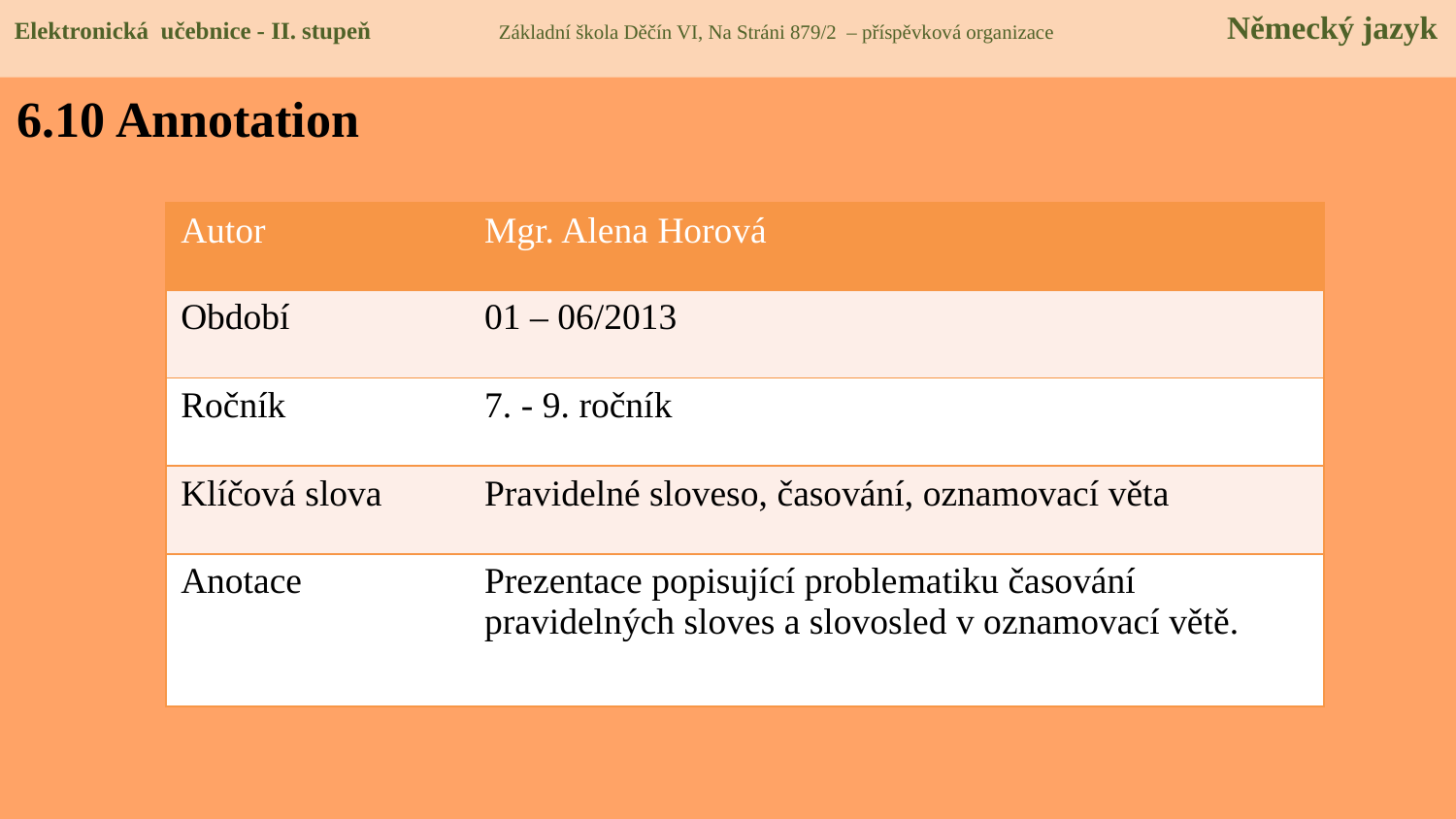

Elektronická  učebnice - II. stupeň                     Základní škola Děčín VI, Na Stráni 879/2  – příspěvková organizace                                  Německý jazyk

6.10 Annotation
| Autor | Mgr. Alena Horová |
| --- | --- |
| Období | 01 – 06/2013 |
| Ročník | 7. - 9. ročník |
| Klíčová slova | Pravidelné sloveso, časování, oznamovací věta |
| Anotace | Prezentace popisující problematiku časování pravidelných sloves a slovosled v oznamovací větě. |